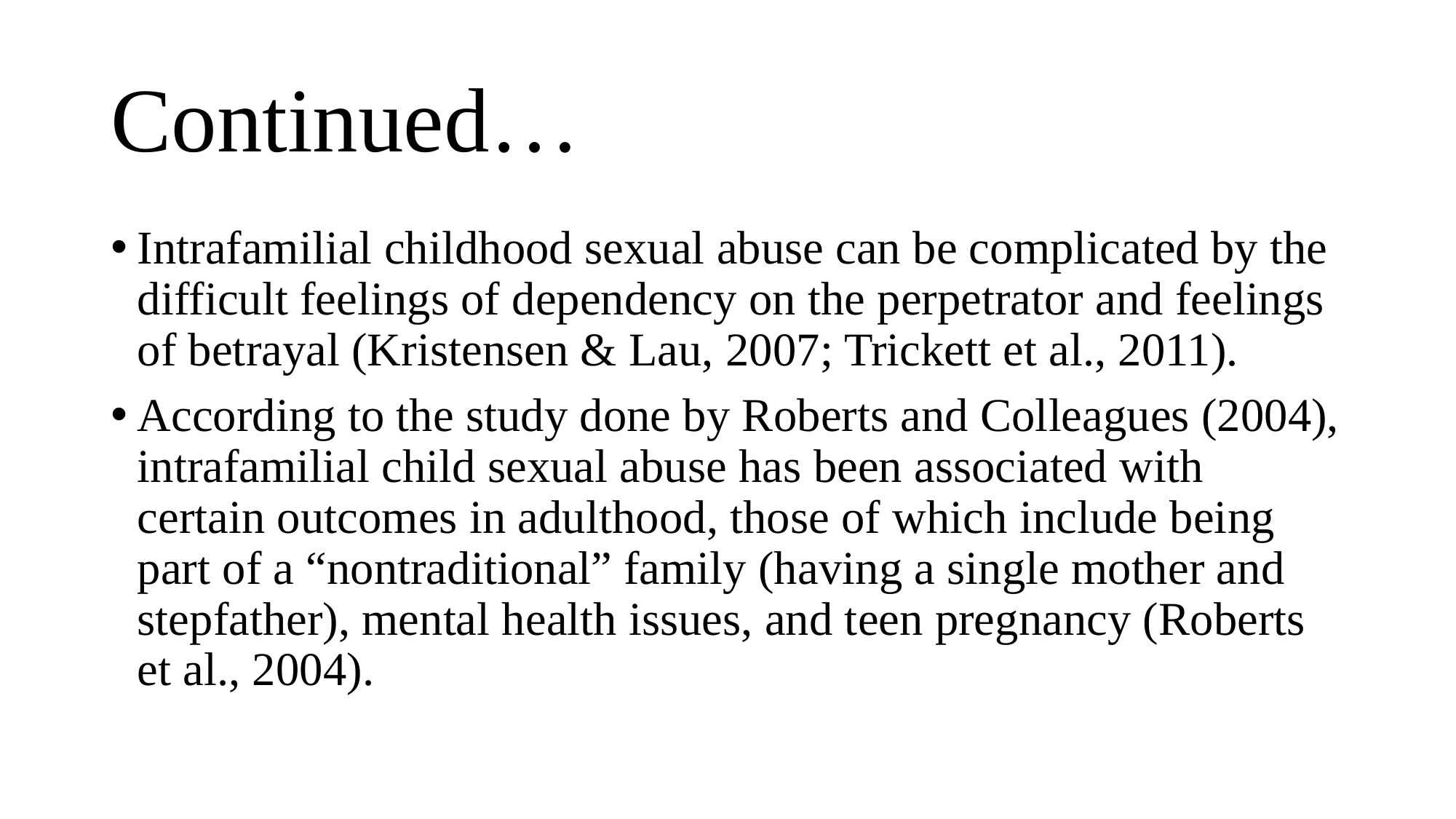

# Continued…
Intrafamilial childhood sexual abuse can be complicated by the difficult feelings of dependency on the perpetrator and feelings of betrayal (Kristensen & Lau, 2007; Trickett et al., 2011).
According to the study done by Roberts and Colleagues (2004), intrafamilial child sexual abuse has been associated with certain outcomes in adulthood, those of which include being part of a “nontraditional” family (having a single mother and stepfather), mental health issues, and teen pregnancy (Roberts et al., 2004).